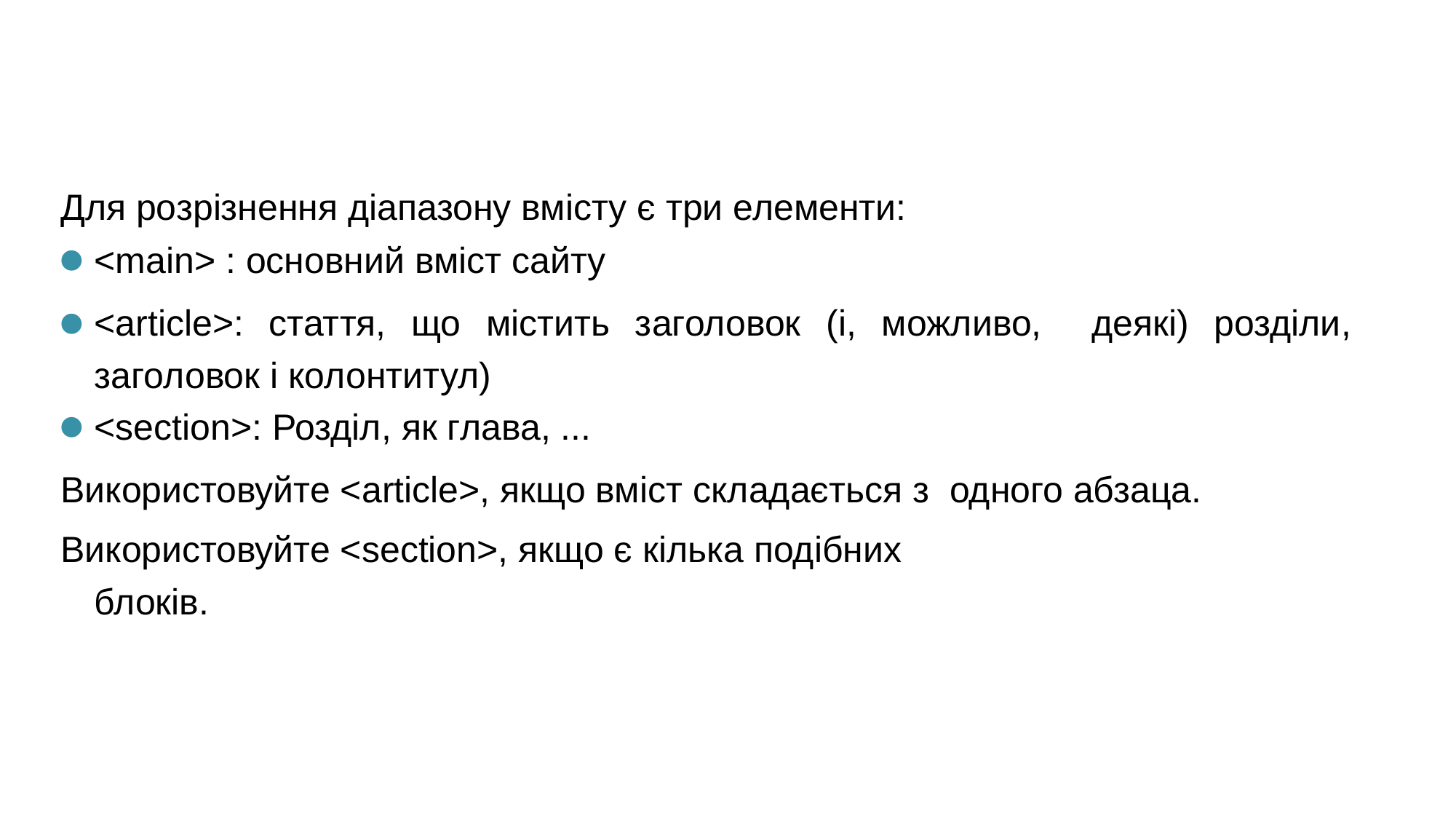

Для розрізнення діапазону вмісту є три елементи:
<main> : основний вміст сайту
<article>: стаття, що містить заголовок (і, можливо,  деякі) розділи, заголовок і колонтитул)
<section>: Розділ, як глава, ...
Використовуйте <article>, якщо вміст складається з  одного абзаца.
Використовуйте <section>, якщо є кілька подібних
блоків.